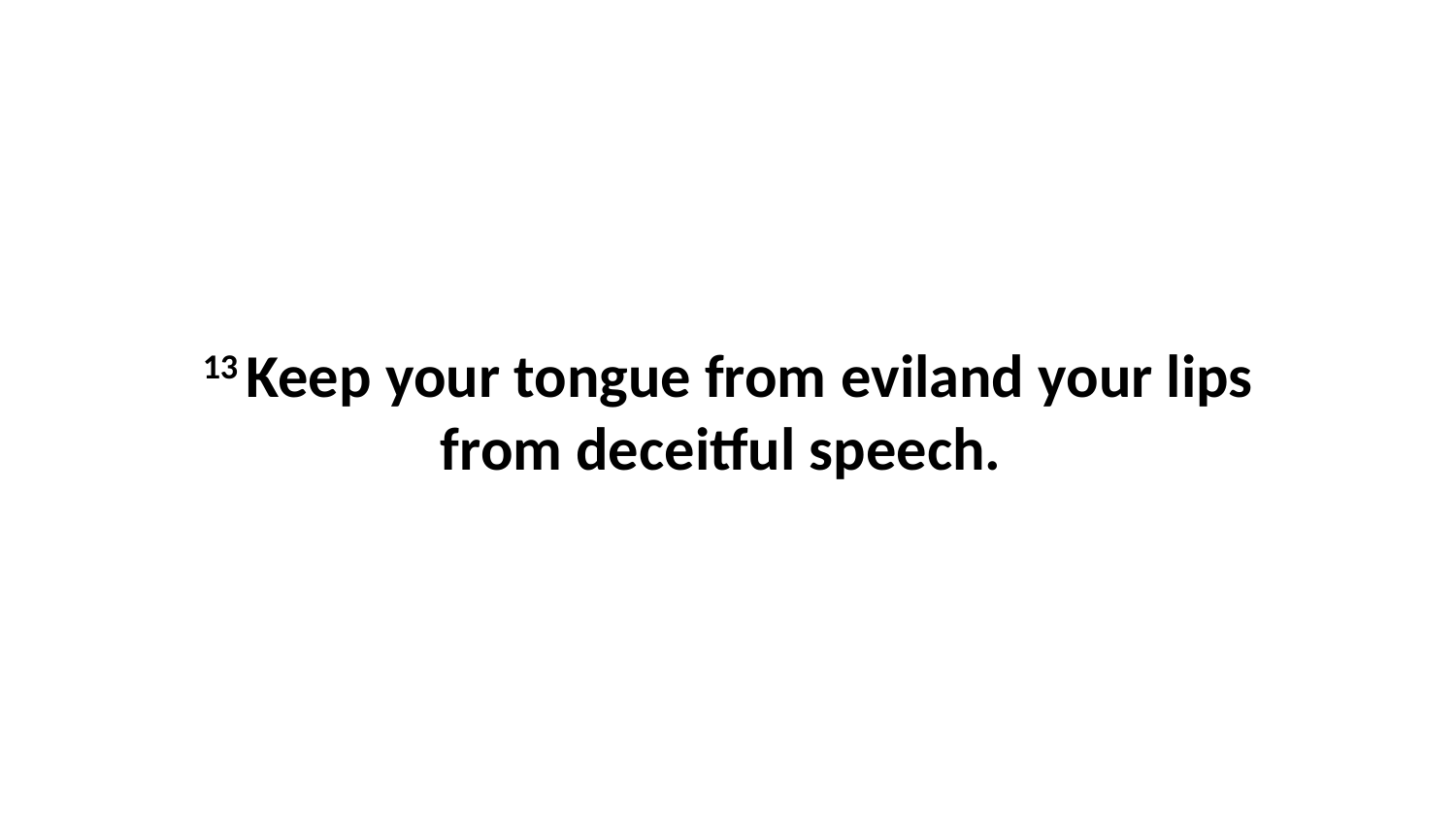

13 Keep your tongue from eviland your lips from deceitful speech.